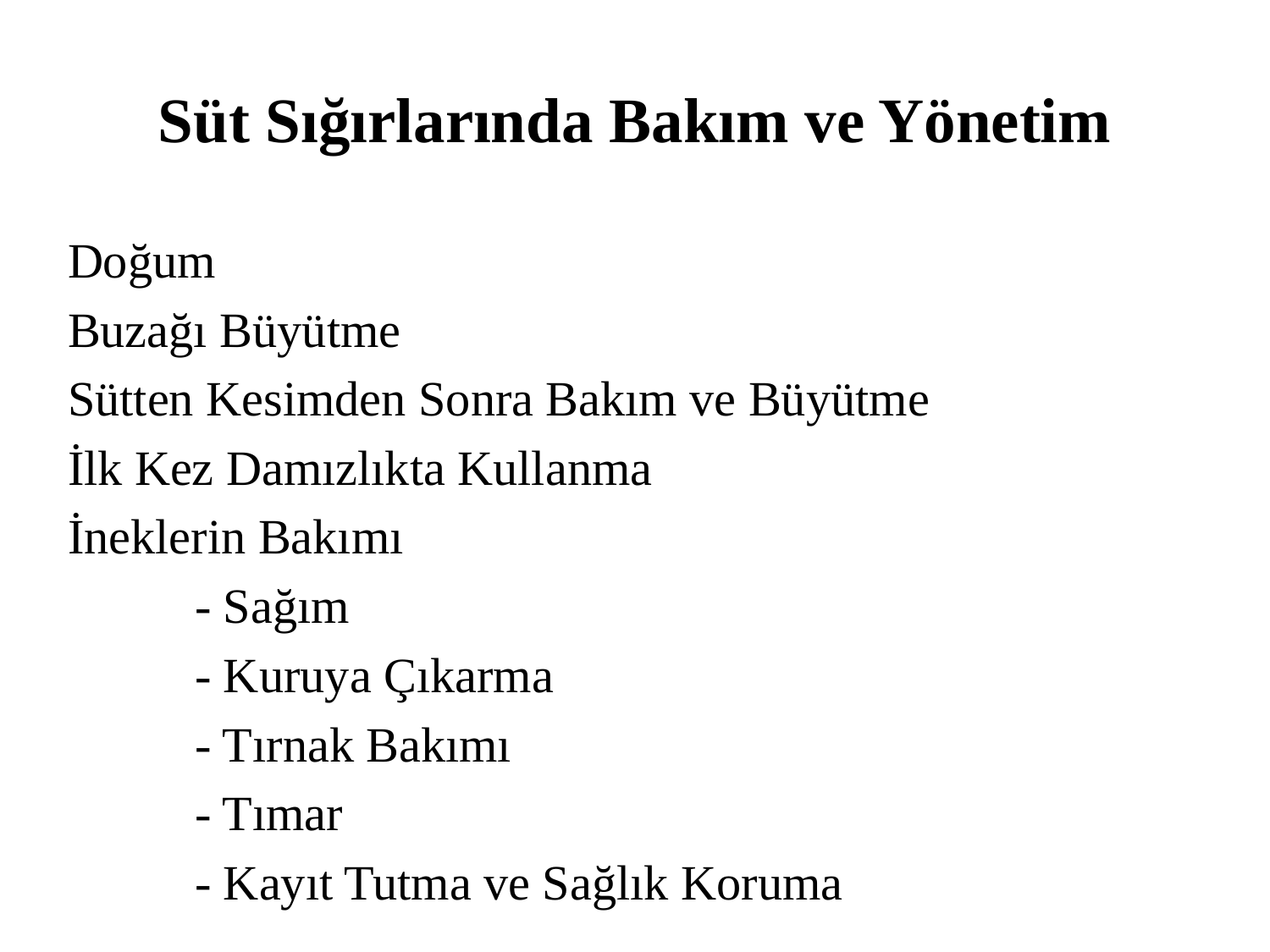

# Süt Sığırlarında Bakım ve Yönetim
Doğum
Buzağı Büyütme
Sütten Kesimden Sonra Bakım ve Büyütme
İlk Kez Damızlıkta Kullanma
İneklerin Bakımı
	- Sağım
	- Kuruya Çıkarma
	- Tırnak Bakımı
	- Tımar
	- Kayıt Tutma ve Sağlık Koruma